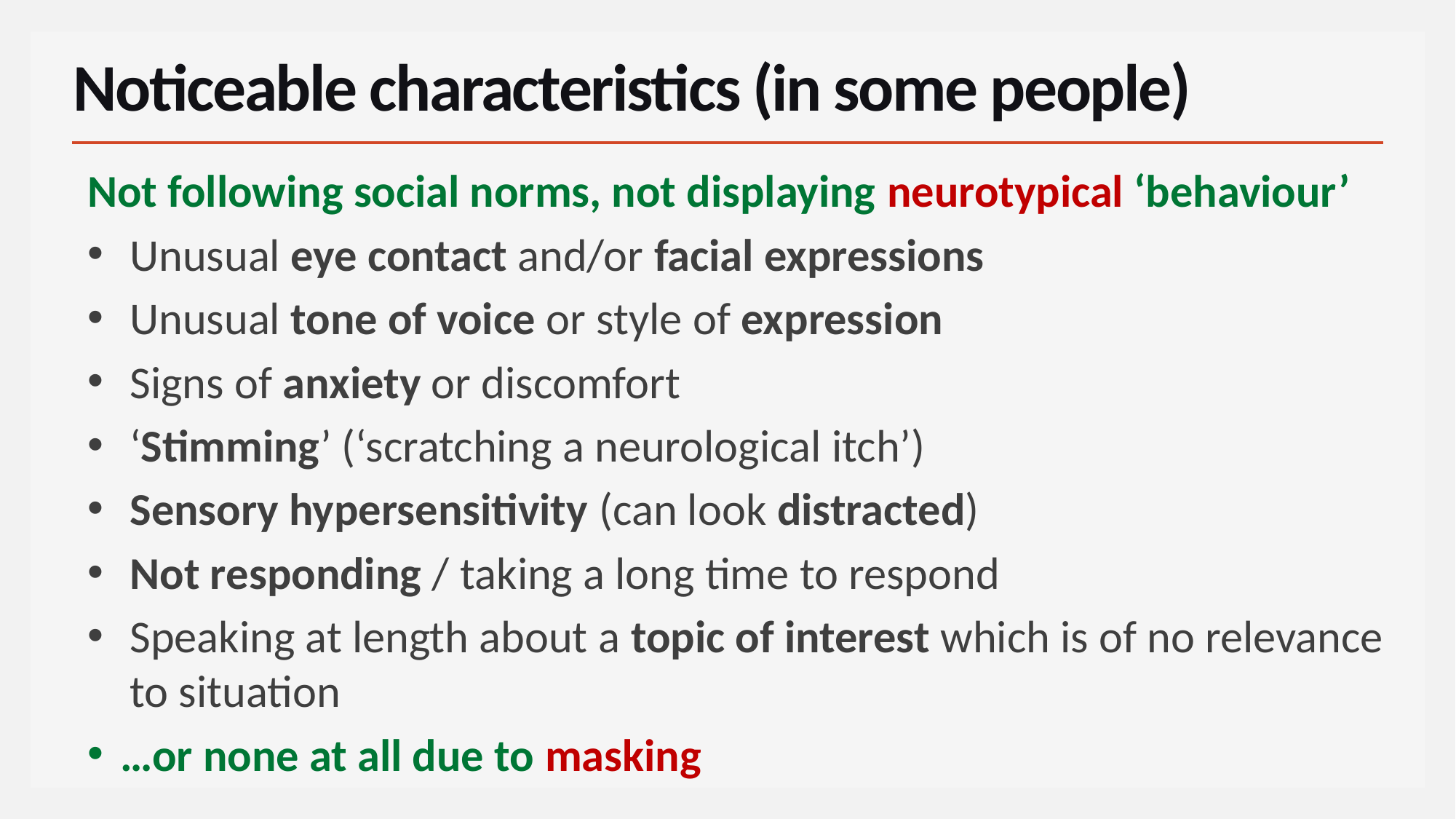

# Noticeable characteristics (in some people)
Not following social norms, not displaying neurotypical ‘behaviour’
Unusual eye contact and/or facial expressions
Unusual tone of voice or style of expression
Signs of anxiety or discomfort
‘Stimming’ (‘scratching a neurological itch’)
Sensory hypersensitivity (can look distracted)
Not responding / taking a long time to respond
Speaking at length about a topic of interest which is of no relevance to situation
…or none at all due to masking